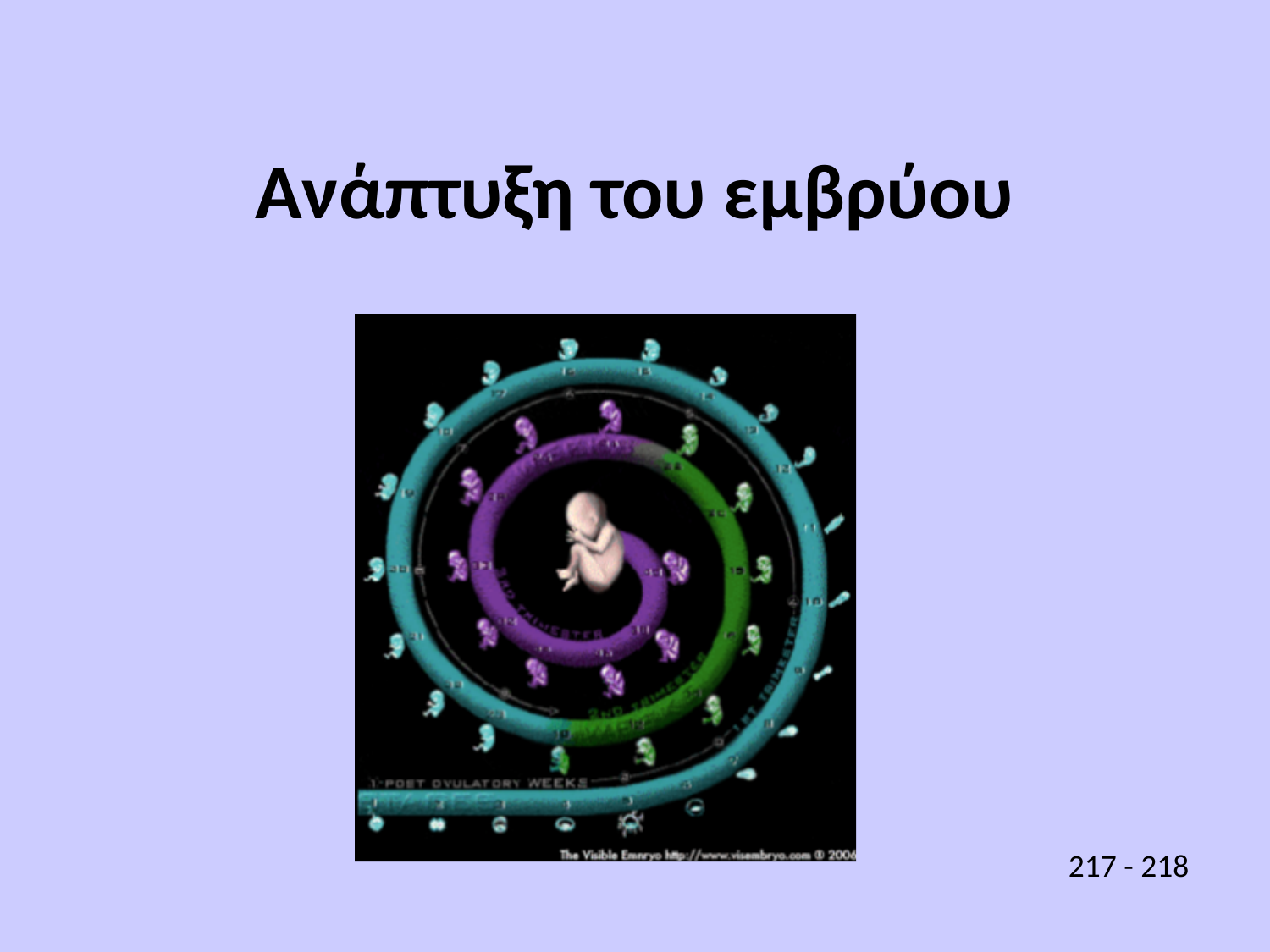

# Ανάπτυξη του εμβρύου

217 - 218